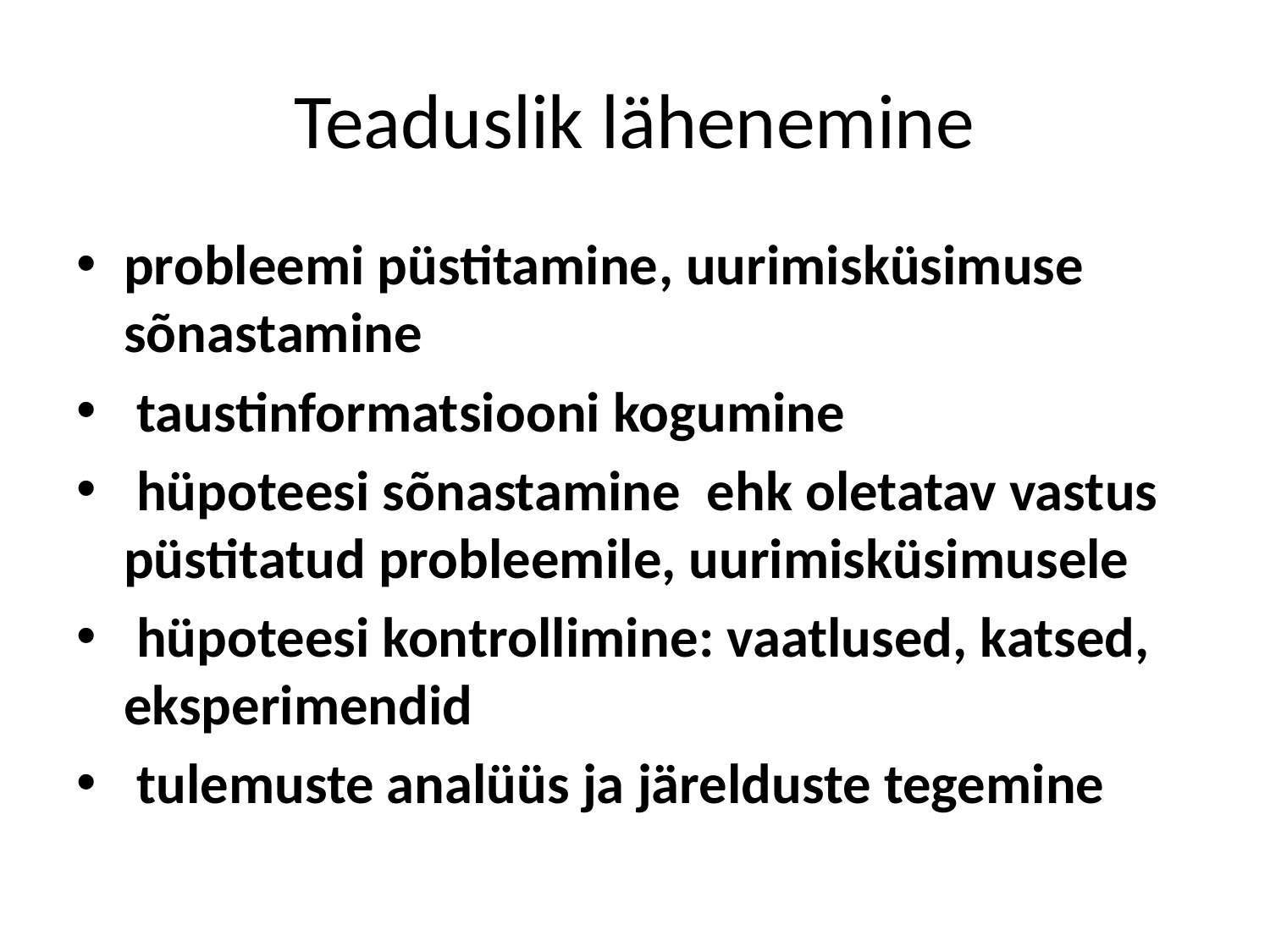

# Teaduslik lähenemine
probleemi püstitamine, uurimisküsimuse sõnastamine
 taustinformatsiooni kogumine
 hüpoteesi sõnastamine  ehk oletatav vastus püstitatud probleemile, uurimisküsimusele
 hüpoteesi kontrollimine: vaatlused, katsed, eksperimendid
 tulemuste analüüs ja järelduste tegemine